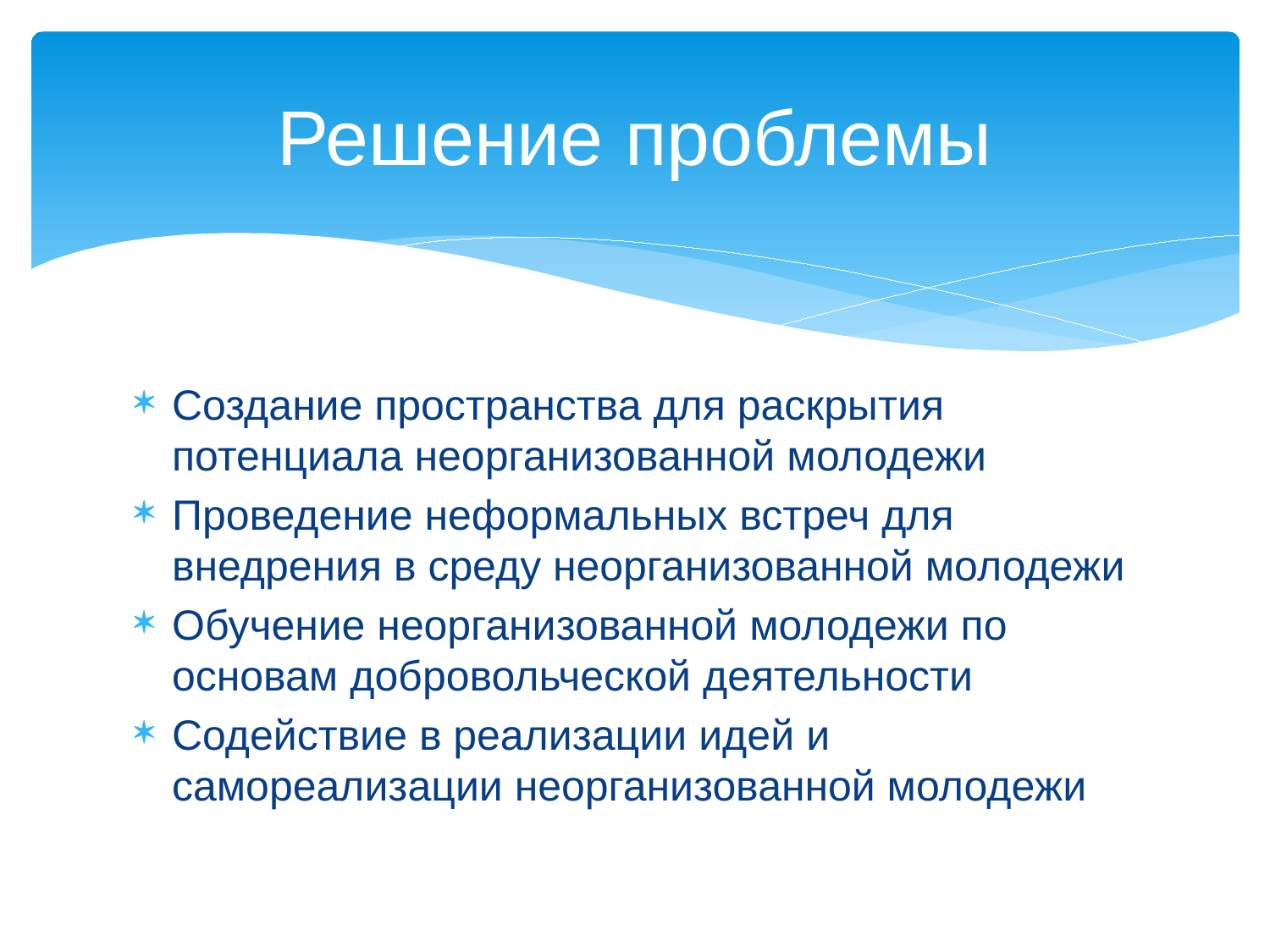

# Решение проблемы
Создание пространства для раскрытия потенциала неорганизованной молодежи
Проведение неформальных встреч для внедрения в среду неорганизованной молодежи
Обучение неорганизованной молодежи по основам добровольческой деятельности
Содействие в реализации идей и самореализации неорганизованной молодежи